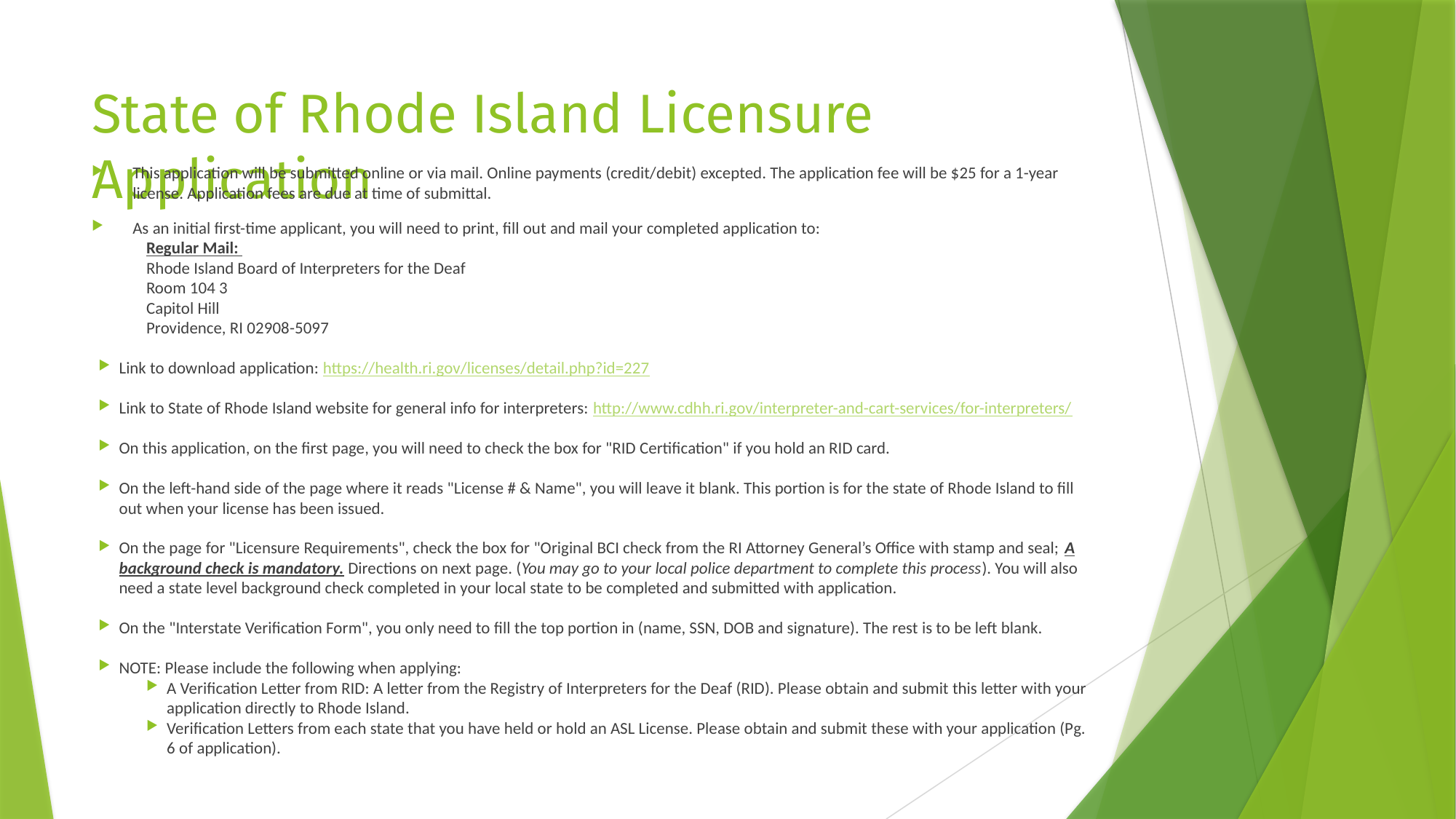

# State of Rhode Island Licensure Application
This application will be submitted online or via mail. Online payments (credit/debit) excepted. The application fee will be $25 for a 1-year license. Application fees are due at time of submittal.
As an initial first-time applicant, you will need to print, fill out and mail your completed application to:
Regular Mail:
Rhode Island Board of Interpreters for the Deaf
Room 104 3
Capitol Hill
Providence, RI 02908-5097

Link to download application: https://health.ri.gov/licenses/detail.php?id=227

Link to State of Rhode Island website for general info for interpreters: http://www.cdhh.ri.gov/interpreter-and-cart-services/for-interpreters/

On this application, on the first page, you will need to check the box for "RID Certification" if you hold an RID card.

On the left-hand side of the page where it reads "License # & Name", you will leave it blank. This portion is for the state of Rhode Island to fill out when your license has been issued.

On the page for "Licensure Requirements", check the box for "Original BCI check from the RI Attorney General’s Office with stamp and seal; A background check is mandatory. Directions on next page. (You may go to your local police department to complete this process). You will also need a state level background check completed in your local state to be completed and submitted with application.

On the "Interstate Verification Form", you only need to fill the top portion in (name, SSN, DOB and signature). The rest is to be left blank.

NOTE: Please include the following when applying:
A Verification Letter from RID: A letter from the Registry of Interpreters for the Deaf (RID). Please obtain and submit this letter with your application directly to Rhode Island.
Verification Letters from each state that you have held or hold an ASL License. Please obtain and submit these with your application (Pg. 6 of application).